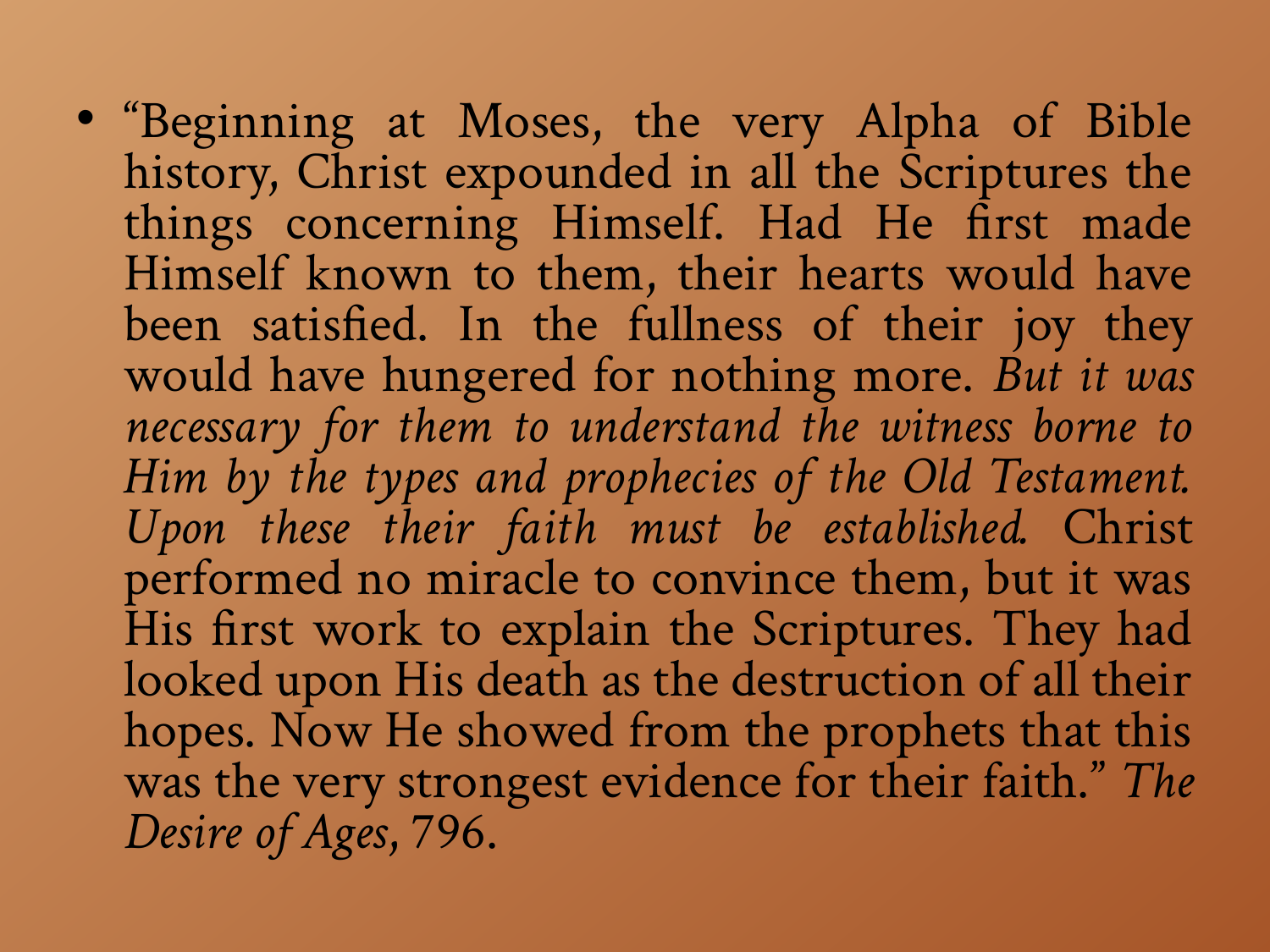

“Beginning at Moses, the very Alpha of Bible history, Christ expounded in all the Scriptures the things concerning Himself. Had He first made Himself known to them, their hearts would have been satisfied. In the fullness of their joy they would have hungered for nothing more. But it was necessary for them to understand the witness borne to Him by the types and prophecies of the Old Testament. Upon these their faith must be established. Christ performed no miracle to convince them, but it was His first work to explain the Scriptures. They had looked upon His death as the destruction of all their hopes. Now He showed from the prophets that this was the very strongest evidence for their faith.” The Desire of Ages, 796.